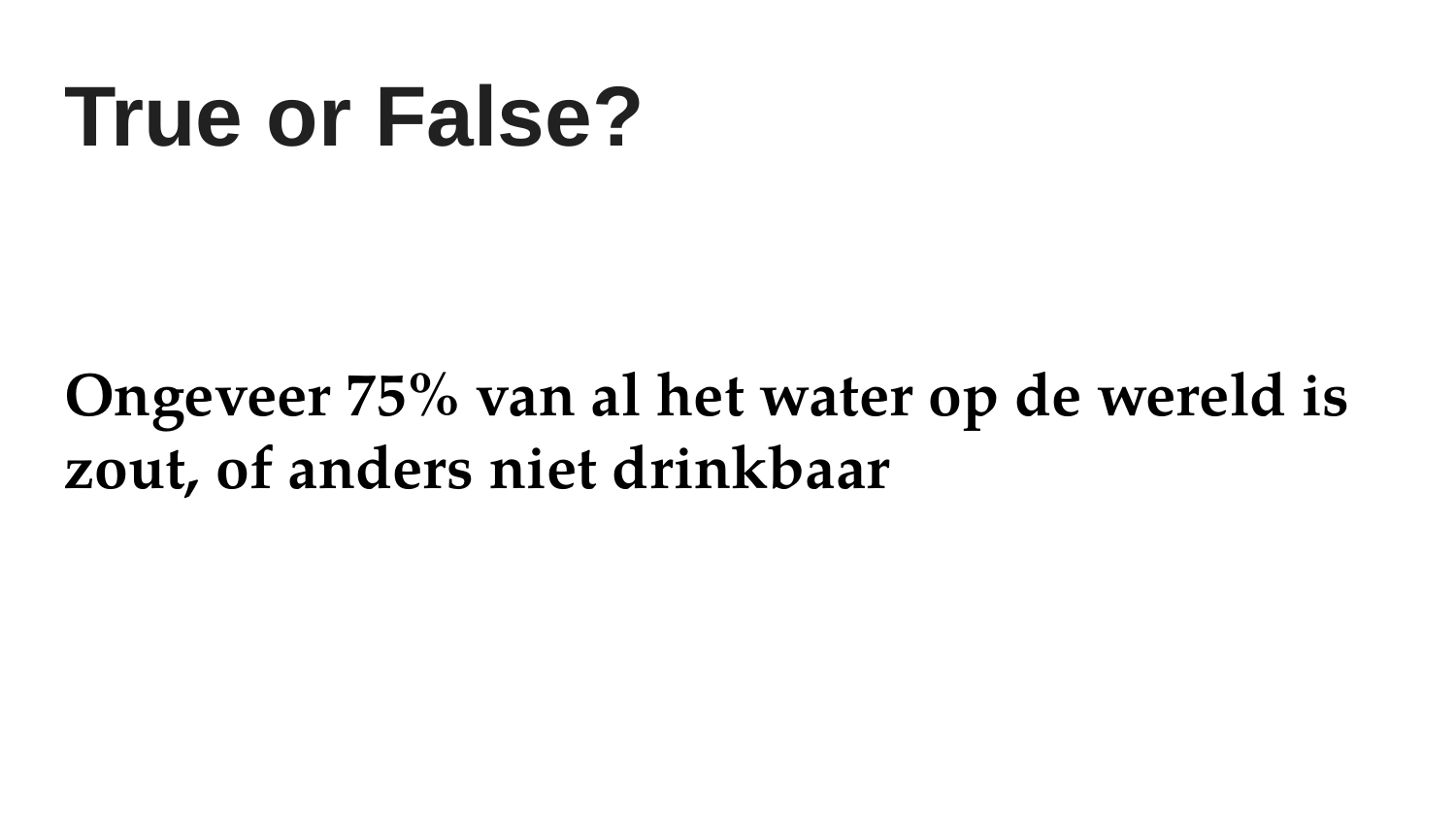

# True or False?

Ongeveer 75% van al het water op de wereld is zout, of anders niet drinkbaar